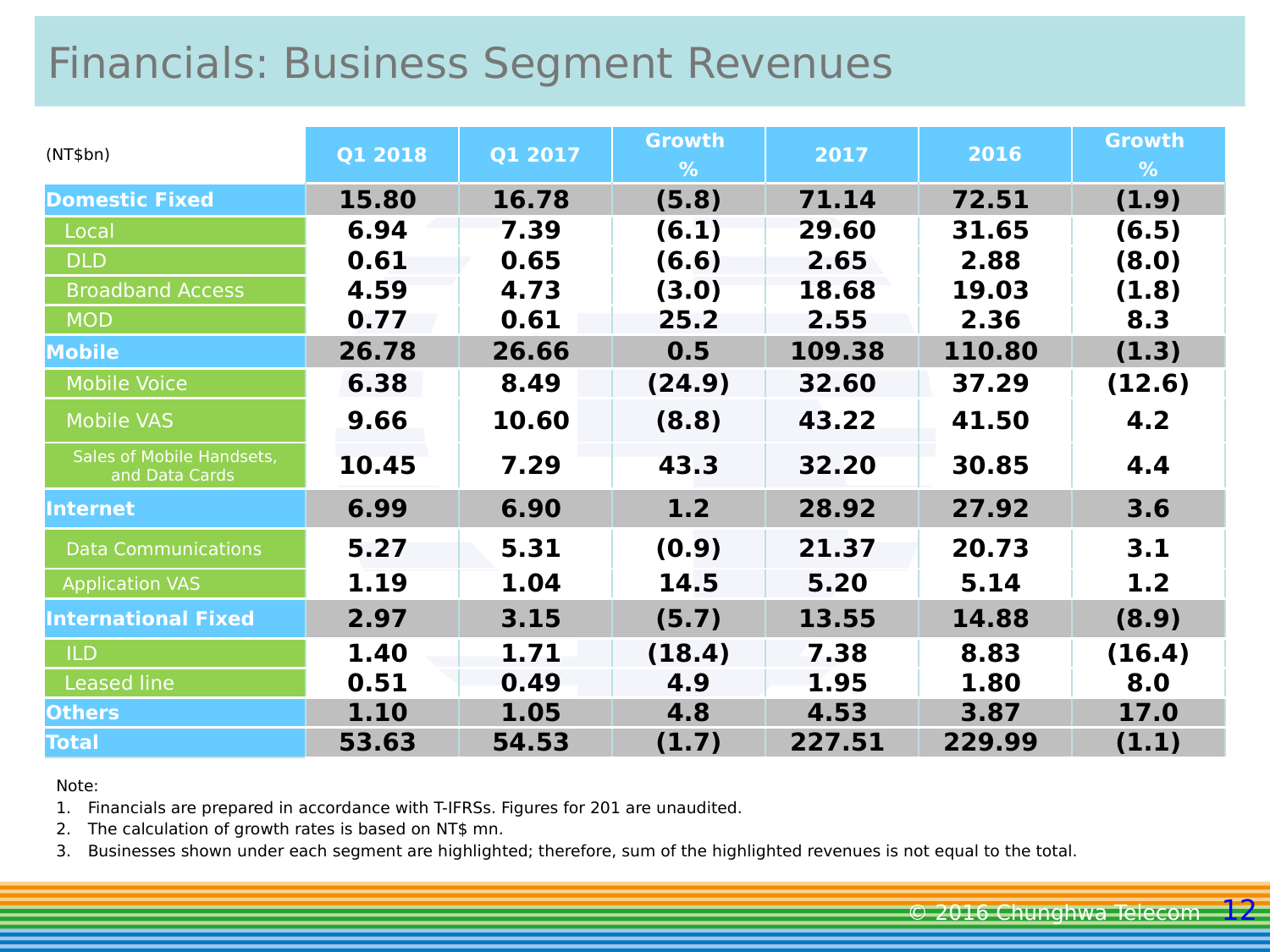

# Financials: Business Segment Revenues
| (NT$bn) | Q1 2018 | Q1 2017 | Growth | 2017 | 2016 | Growth |
| --- | --- | --- | --- | --- | --- | --- |
|  |  |  | % |  |  | % |
| Domestic Fixed | 15.80 | 16.78 | (5.8) | 71.14 | 72.51 | (1.9) |
| Local | 6.94 | 7.39 | (6.1) | 29.60 | 31.65 | (6.5) |
| DLD | 0.61 | 0.65 | (6.6) | 2.65 | 2.88 | (8.0) |
| Broadband Access | 4.59 | 4.73 | (3.0) | 18.68 | 19.03 | (1.8) |
| MOD | 0.77 | 0.61 | 25.2 | 2.55 | 2.36 | 8.3 |
| Mobile | 26.78 | 26.66 | 0.5 | 109.38 | 110.80 | (1.3) |
| Mobile Voice | 6.38 | 8.49 | (24.9) | 32.60 | 37.29 | (12.6) |
| Mobile VAS | 9.66 | 10.60 | (8.8) | 43.22 | 41.50 | 4.2 |
| Sales of Mobile Handsets, and Data Cards | 10.45 | 7.29 | 43.3 | 32.20 | 30.85 | 4.4 |
| Internet | 6.99 | 6.90 | 1.2 | 28.92 | 27.92 | 3.6 |
| Data Communications | 5.27 | 5.31 | (0.9) | 21.37 | 20.73 | 3.1 |
| Application VAS | 1.19 | 1.04 | 14.5 | 5.20 | 5.14 | 1.2 |
| International Fixed | 2.97 | 3.15 | (5.7) | 13.55 | 14.88 | (8.9) |
| ILD | 1.40 | 1.71 | (18.4) | 7.38 | 8.83 | (16.4) |
| Leased line | 0.51 | 0.49 | 4.9 | 1.95 | 1.80 | 8.0 |
| Others | 1.10 | 1.05 | 4.8 | 4.53 | 3.87 | 17.0 |
| Total | 53.63 | 54.53 | (1.7) | 227.51 | 229.99 | (1.1) |
Note:
Financials are prepared in accordance with T-IFRSs. Figures for 201 are unaudited.
The calculation of growth rates is based on NT$ mn.
Businesses shown under each segment are highlighted; therefore, sum of the highlighted revenues is not equal to the total.